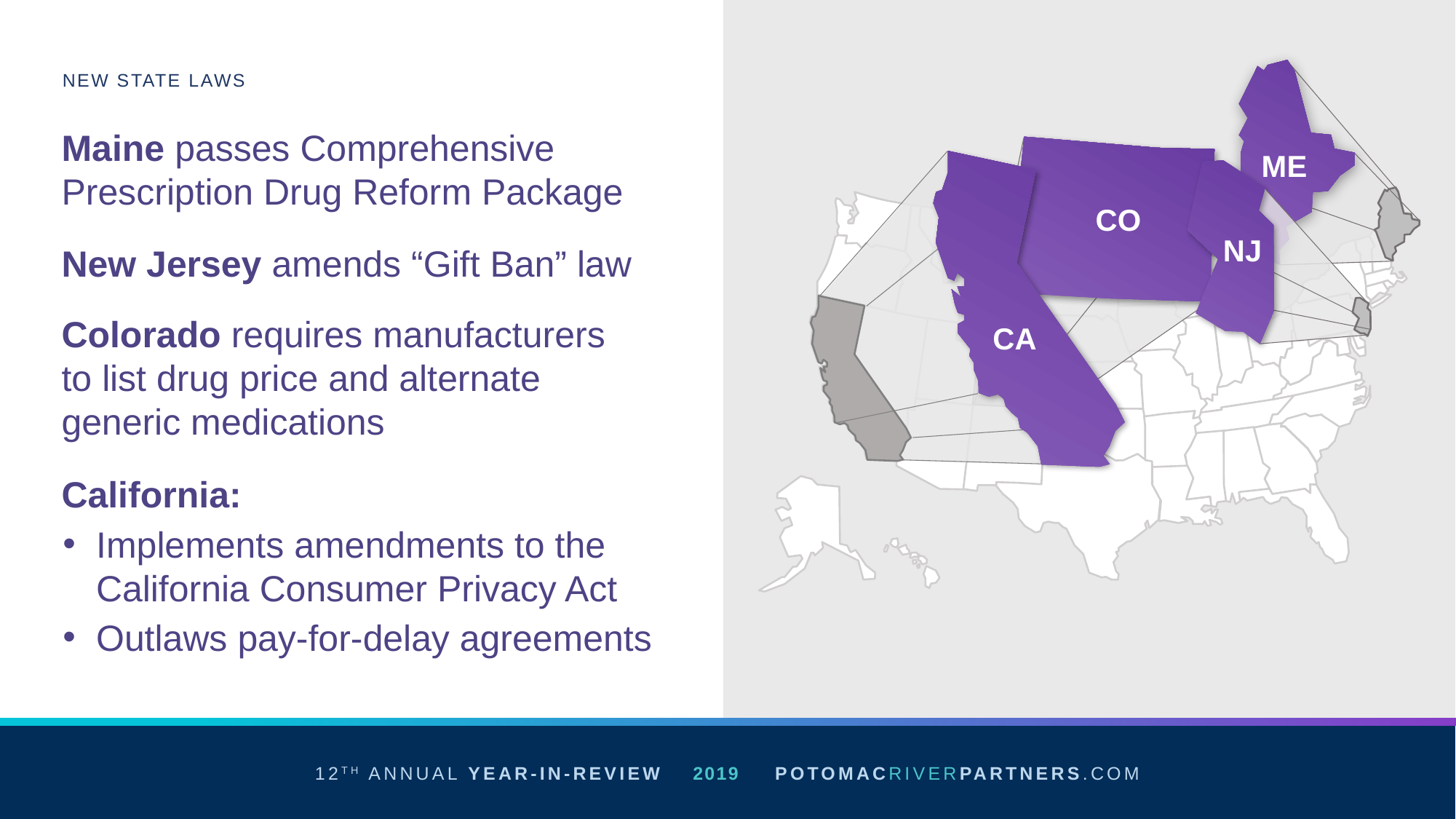

ME

NEW STATE LAWS
Maine passes Comprehensive Prescription Drug Reform Package

CO

CA

NJ

New Jersey amends “Gift Ban” law
Colorado requires manufacturers to list drug price and alternate generic medications
California:
Implements amendments to the California Consumer Privacy Act
Outlaws pay-for-delay agreements

12TH ANNUAL YEAR-IN-REVIEW    2019
POTOMACRIVERPARTNERS.COM